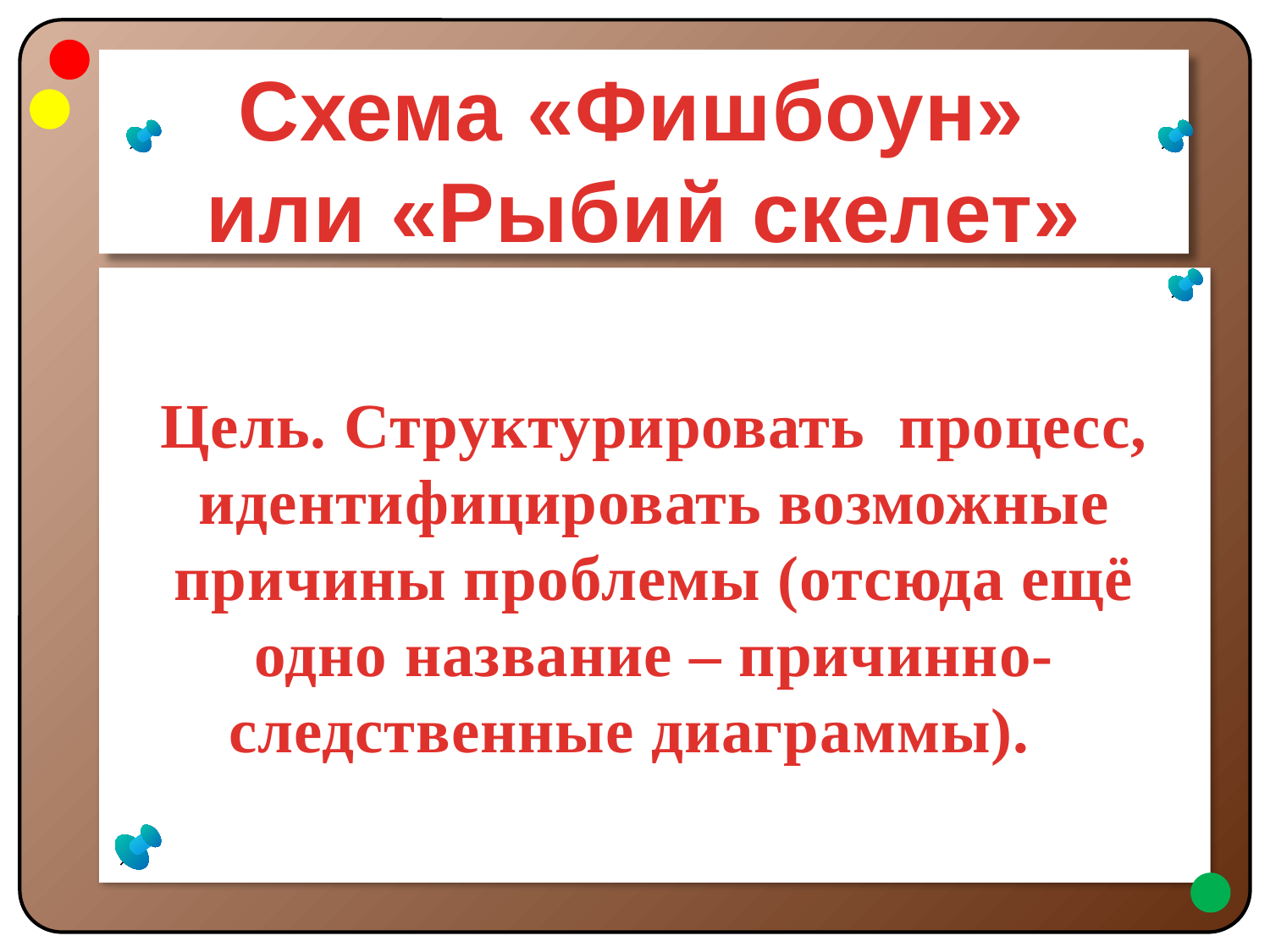

# Схема «Фишбоун» или «Рыбий скелет»

Цель. Структурировать  процесс, идентифицировать возможные причины проблемы (отсюда ещё одно название – причинно-следственные диаграммы).